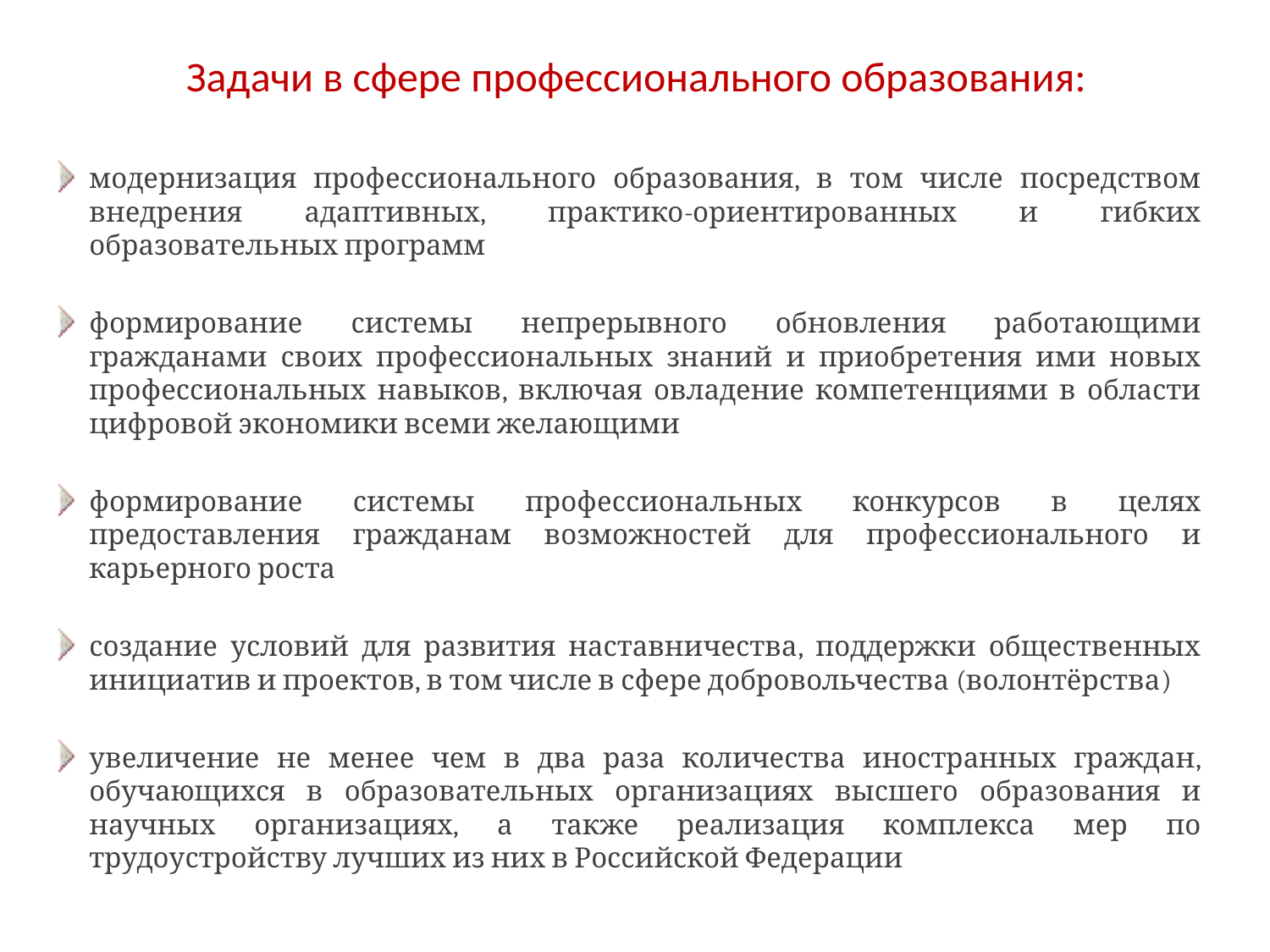

# Задачи в сфере профессионального образования:

модернизация профессионального образования, в том числе посредством внедрения адаптивных, практико-ориентированных и гибких образовательных программ

формирование системы непрерывного обновления работающими гражданами своих профессиональных знаний и приобретения ими новых профессиональных навыков, включая овладение компетенциями в области цифровой экономики всеми желающими

формирование системы профессиональных конкурсов в целях предоставления гражданам возможностей для профессионального и карьерного роста

создание условий для развития наставничества, поддержки общественных инициатив и проектов, в том числе в сфере добровольчества (волонтёрства)

увеличение не менее чем в два раза количества иностранных граждан, обучающихся в образовательных организациях высшего образования и научных организациях, а также реализация комплекса мер по трудоустройству лучших из них в Российской Федерации